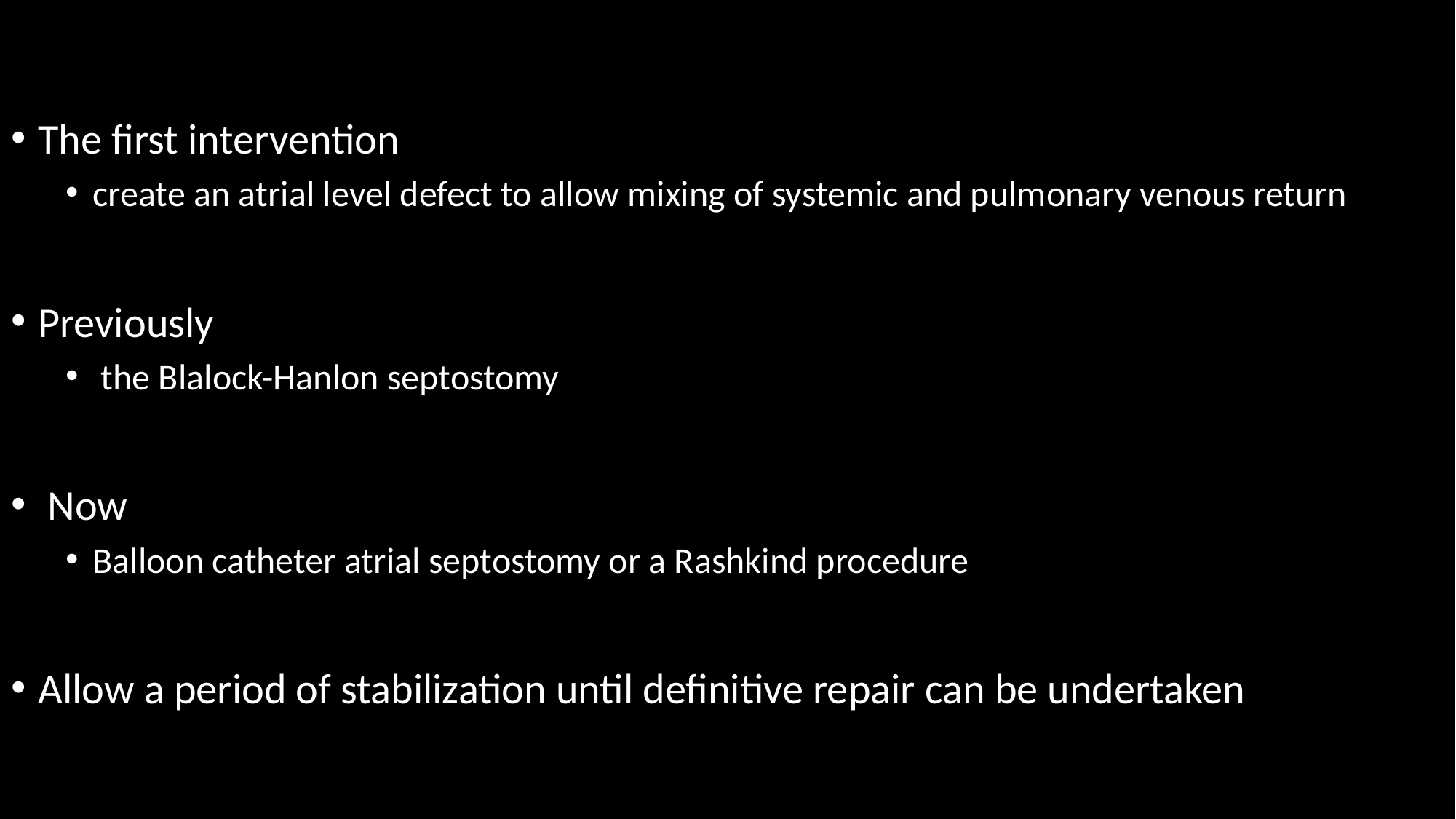

The first intervention
create an atrial level defect to allow mixing of systemic and pulmonary venous return

Previously
 the Blalock-Hanlon septostomy

 Now
Balloon catheter atrial septostomy or a Rashkind procedure

Allow a period of stabilization until definitive repair can be undertaken